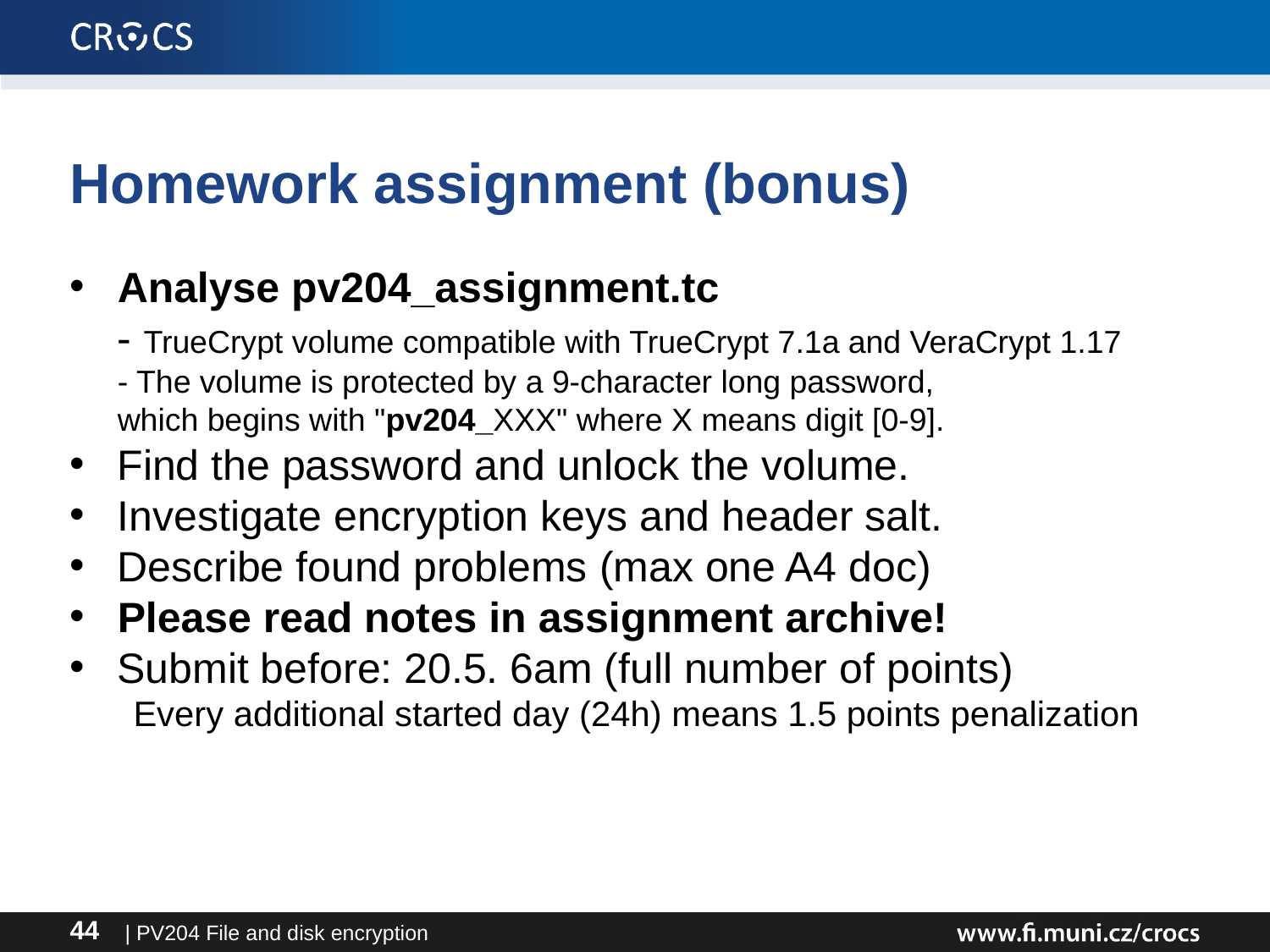

Homework assignment (bonus)

Analyse pv204_assignment.tc
- TrueCrypt volume compatible with TrueCrypt 7.1a and VeraCrypt 1.17
- The volume is protected by a 9-character long password,
which begins with "pv204_XXX" where X means digit [0-9].
Find the password and unlock the volume.
Investigate encryption keys and header salt.
Describe found problems (max one A4 doc)
Please read notes in assignment archive!
Submit before: 20.5. 6am (full number of points)
Every additional started day (24h) means 1.5 points penalization
| PV204 File and disk encryption
44